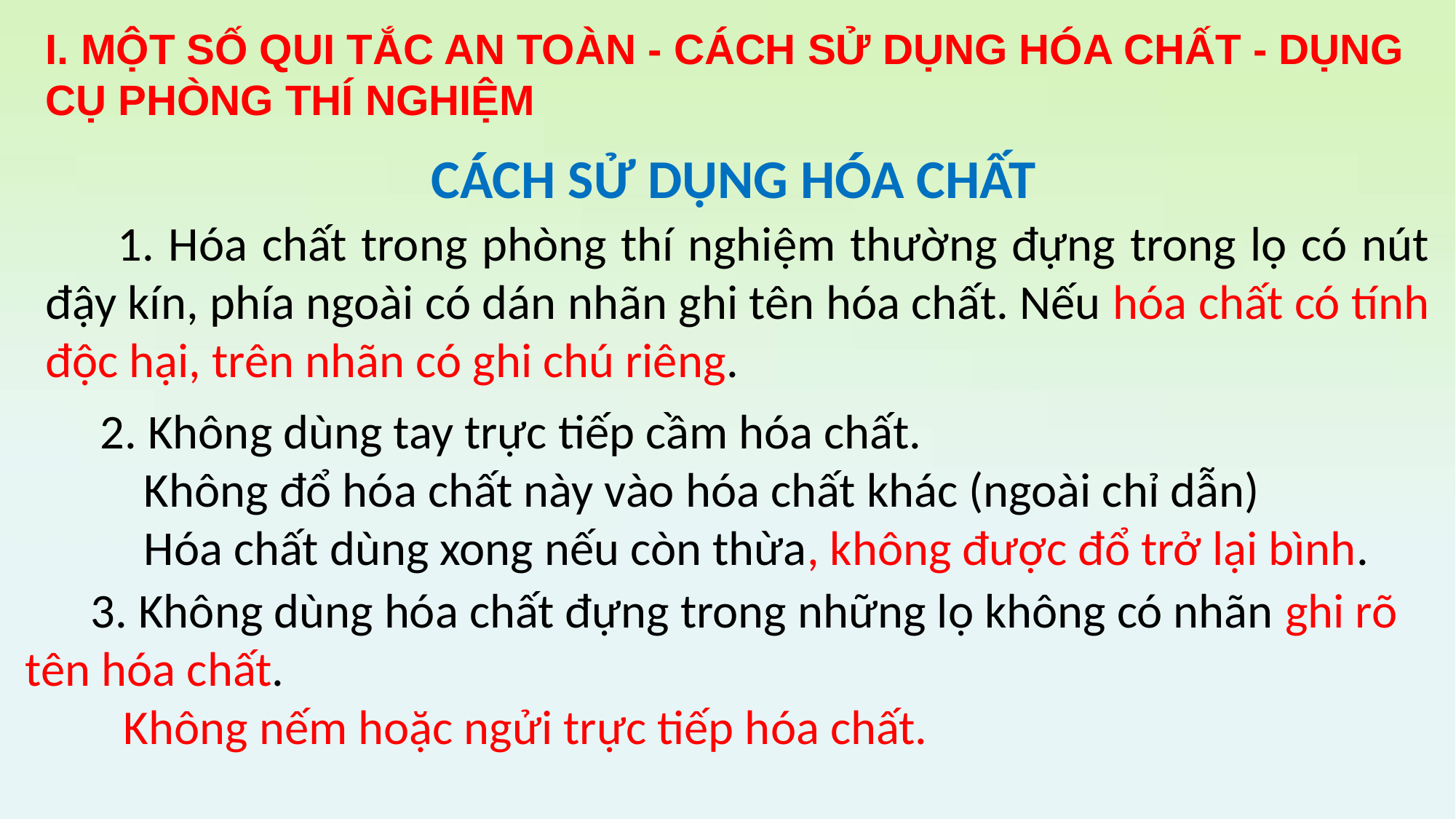

I. MỘT SỐ QUI TẮC AN TOÀN - CÁCH SỬ DỤNG HÓA CHẤT - DỤNG CỤ PHÒNG THÍ NGHIỆM
 CÁCH SỬ DỤNG HÓA CHẤT
     1. Hóa chất trong phòng thí nghiệm thường đựng trong lọ có nút đậy kín, phía ngoài có dán nhãn ghi tên hóa chất. Nếu hóa chất có tính độc hại, trên nhãn có ghi chú riêng.
     2. Không dùng tay trực tiếp cầm hóa chất.
         Không đổ hóa chất này vào hóa chất khác (ngoài chỉ dẫn)
         Hóa chất dùng xong nếu còn thừa, không được đổ trở lại bình.
      3. Không dùng hóa chất đựng trong những lọ không có nhãn ghi rõ tên hóa chất.
         Không nếm hoặc ngửi trực tiếp hóa chất.